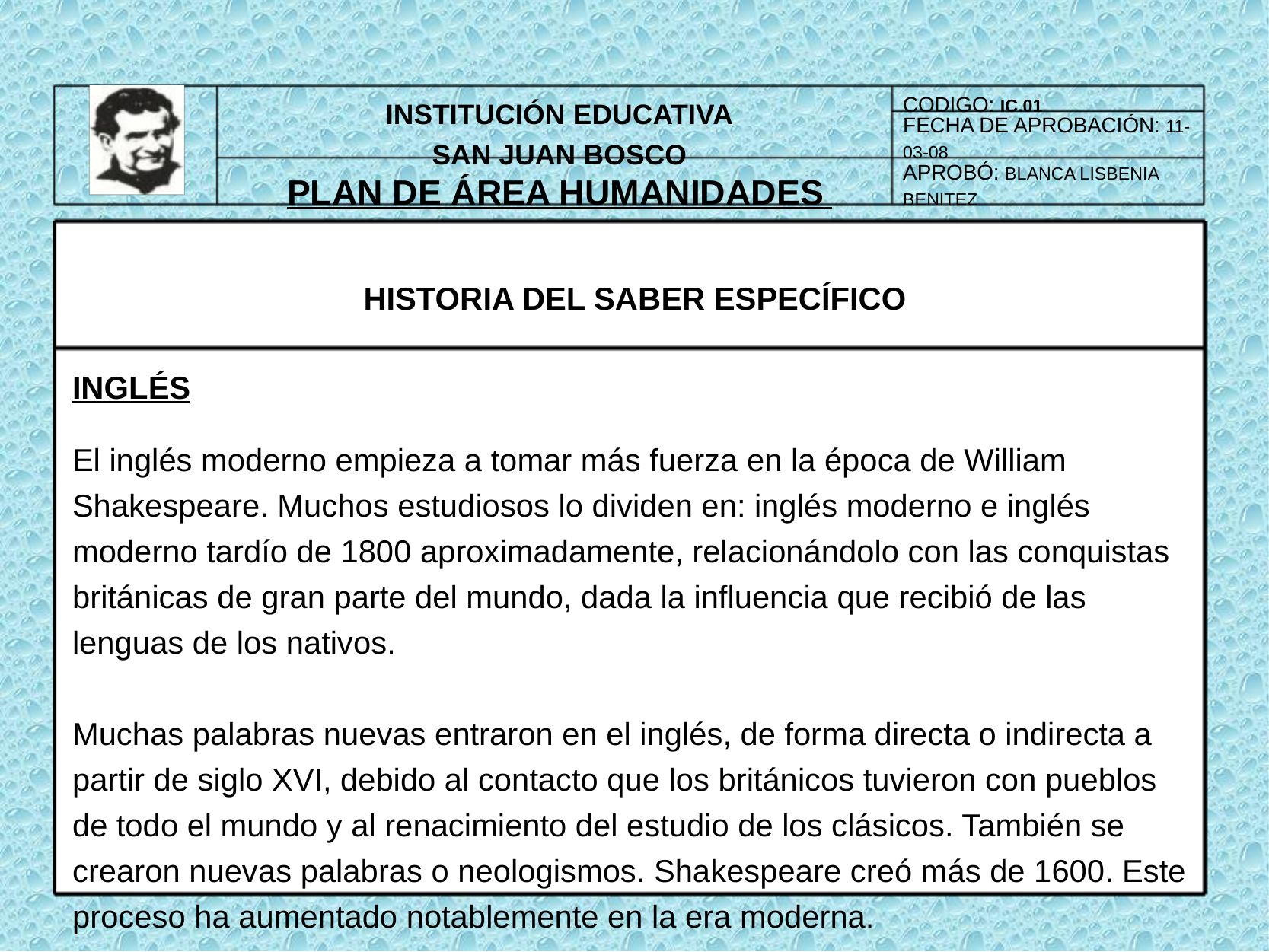

INSTITUCIÓN EDUCATIVA
SAN JUAN BOSCO
CODIGO: IC.01
FECHA DE APROBACIÓN: 11-03-08
PLAN DE ÁREA HUMANIDADES
APROBÓ: BLANCA LISBENIA BENITEZ

HISTORIA DEL SABER ESPECÍFICO

INGLÉS

El inglés moderno empieza a tomar más fuerza en la época de William Shakespeare. Muchos estudiosos lo dividen en: inglés moderno e inglés moderno tardío de 1800 aproximadamente, relacionándolo con las conquistas británicas de gran parte del mundo, dada la influencia que recibió de las lenguas de los nativos.
Muchas palabras nuevas entraron en el inglés, de forma directa o indirecta a partir de siglo XVI, debido al contacto que los británicos tuvieron con pueblos de todo el mundo y al renacimiento del estudio de los clásicos. También se crearon nuevas palabras o neologismos. Shakespeare creó más de 1600. Este proceso ha aumentado notablemente en la era moderna.